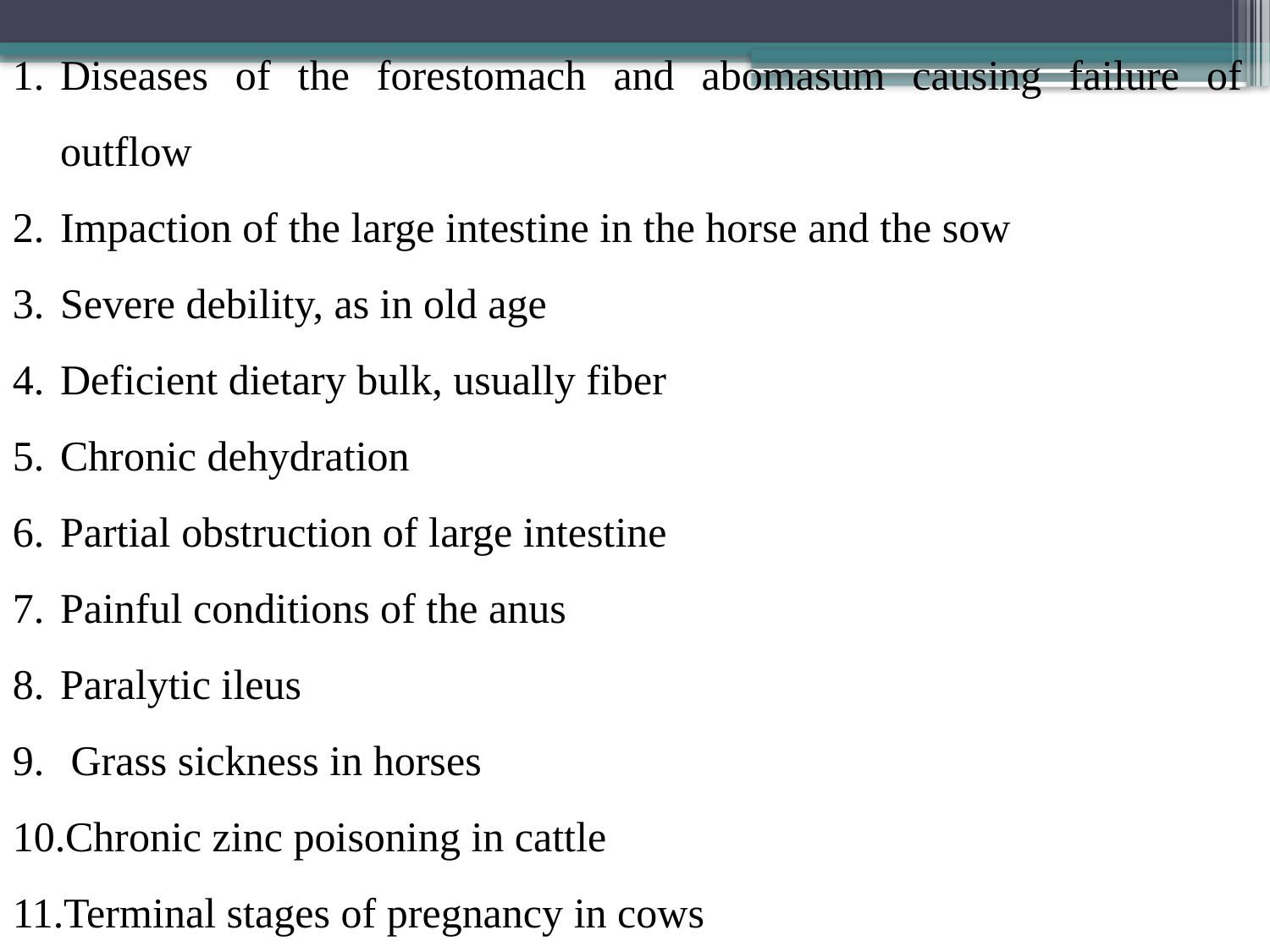

Diseases of the forestomach and abomasum causing failure of outflow
Impaction of the large intestine in the horse and the sow
Severe debility, as in old age
Deficient dietary bulk, usually fiber
Chronic dehydration
Partial obstruction of large intestine
Painful conditions of the anus
Paralytic ileus
 Grass sickness in horses
Chronic zinc poisoning in cattle
Terminal stages of pregnancy in cows